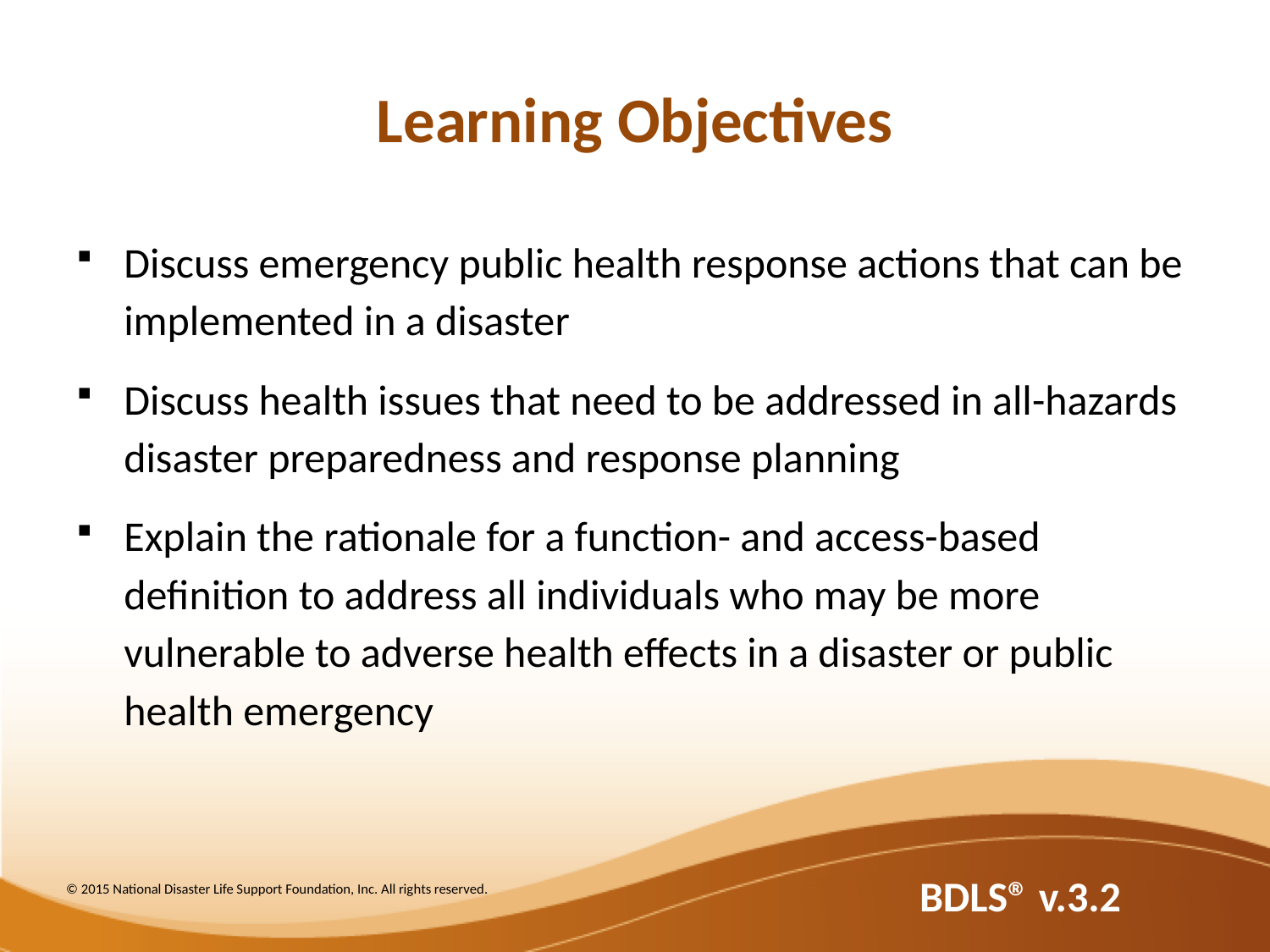

# Learning Objectives
Discuss emergency public health response actions that can be implemented in a disaster
Discuss health issues that need to be addressed in all-hazards disaster preparedness and response planning
Explain the rationale for a function- and access-based definition to address all individuals who may be more vulnerable to adverse health effects in a disaster or public health emergency